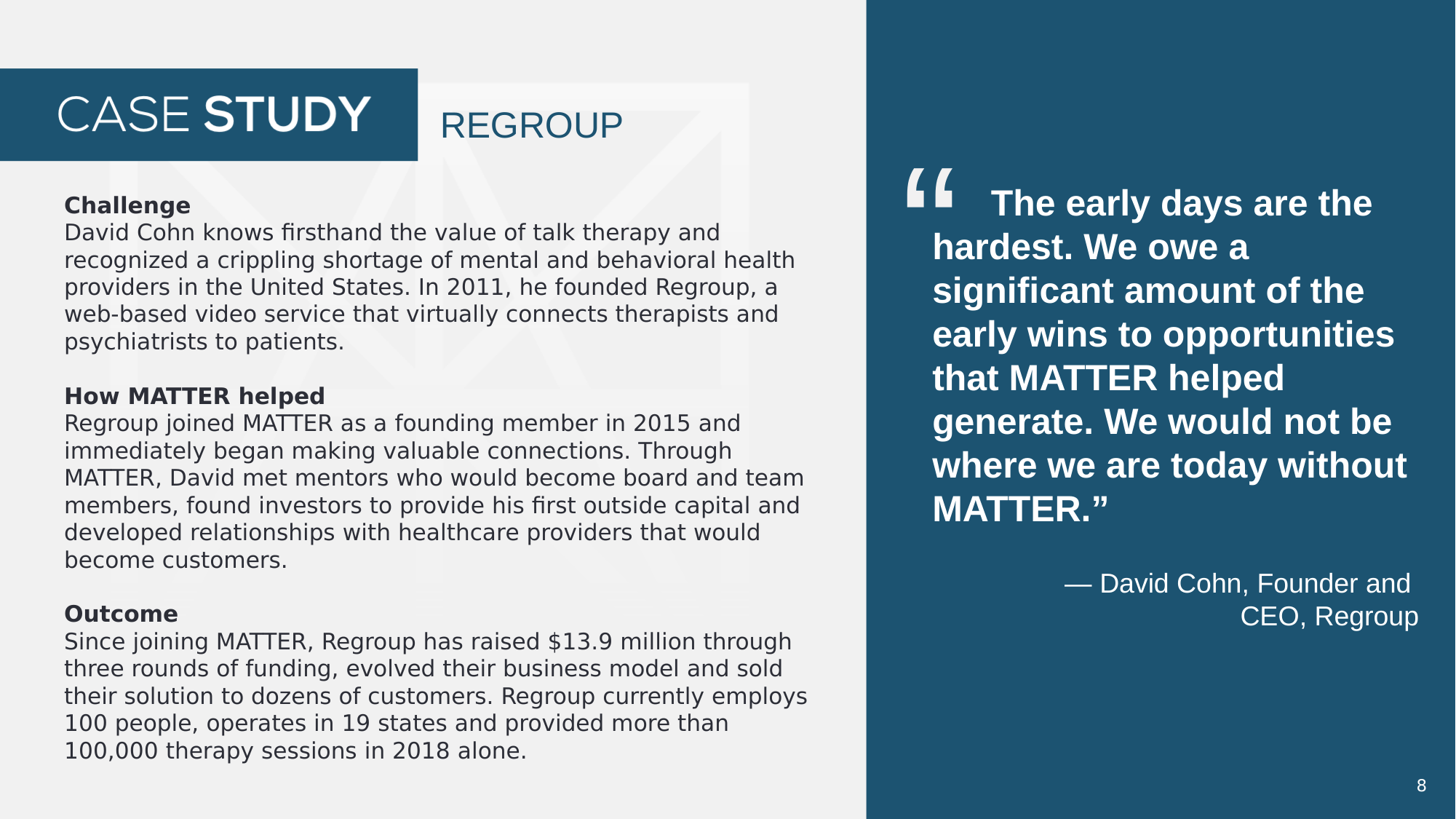

REGROUP
“

Challenge
David Cohn knows firsthand the value of talk therapy and recognized a crippling shortage of mental and behavioral health providers in the United States. In 2011, he founded Regroup, a web-based video service that virtually connects therapists and psychiatrists to patients.

How MATTER helped
Regroup joined MATTER as a founding member in 2015 and immediately began making valuable connections. Through MATTER, David met mentors who would become board and team members, found investors to provide his first outside capital and developed relationships with healthcare providers that would become customers.

Outcome
Since joining MATTER, Regroup has raised $13.9 million through three rounds of funding, evolved their business model and sold their solution to dozens of customers. Regroup currently employs 100 people, operates in 19 states and provided more than 100,000 therapy sessions in 2018 alone.

       The early days are the hardest. We owe a significant amount of the early wins to opportunities that MATTER helped generate. We would not be where we are today without MATTER.”

— David Cohn, Founder and
CEO, Regroup
8